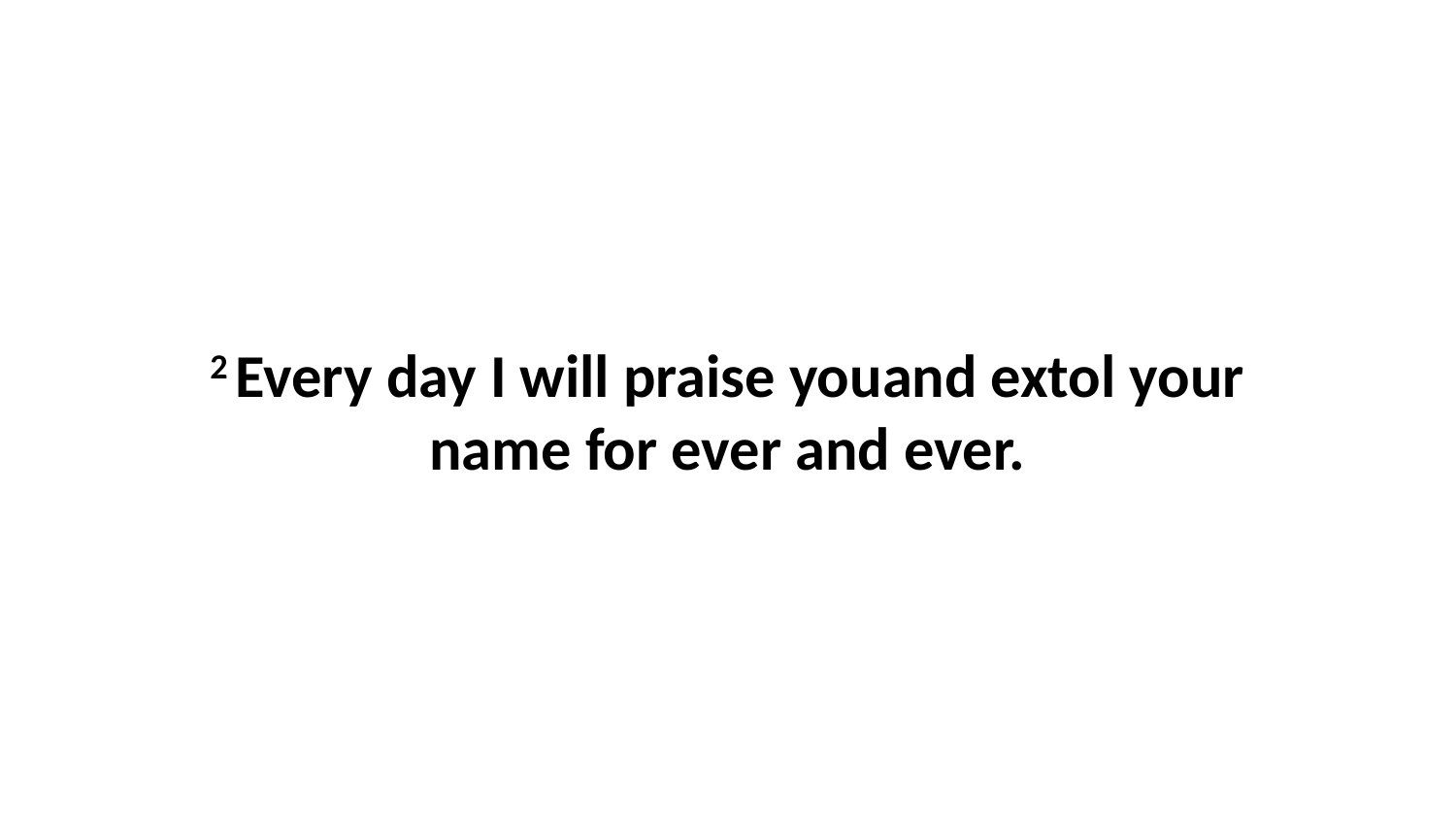

2 Every day I will praise youand extol your name for ever and ever.